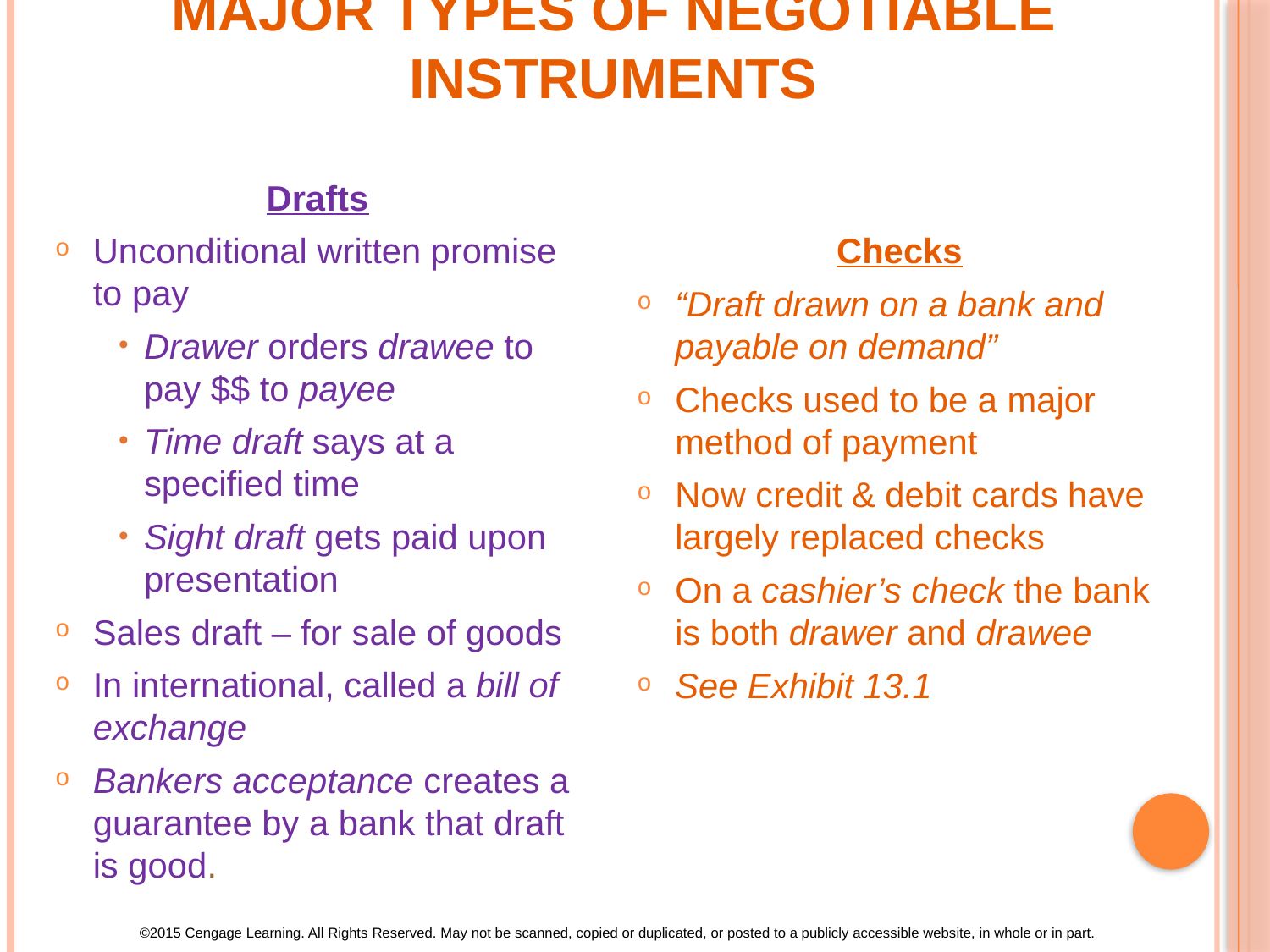

# Major Types of Negotiable Instruments
Drafts
Unconditional written promise to pay
Drawer orders drawee to pay $$ to payee
Time draft says at a specified time
Sight draft gets paid upon presentation
Sales draft – for sale of goods
In international, called a bill of exchange
Bankers acceptance creates a guarantee by a bank that draft is good.
Checks
“Draft drawn on a bank and payable on demand”
Checks used to be a major method of payment
Now credit & debit cards have largely replaced checks
On a cashier’s check the bank is both drawer and drawee
See Exhibit 13.1